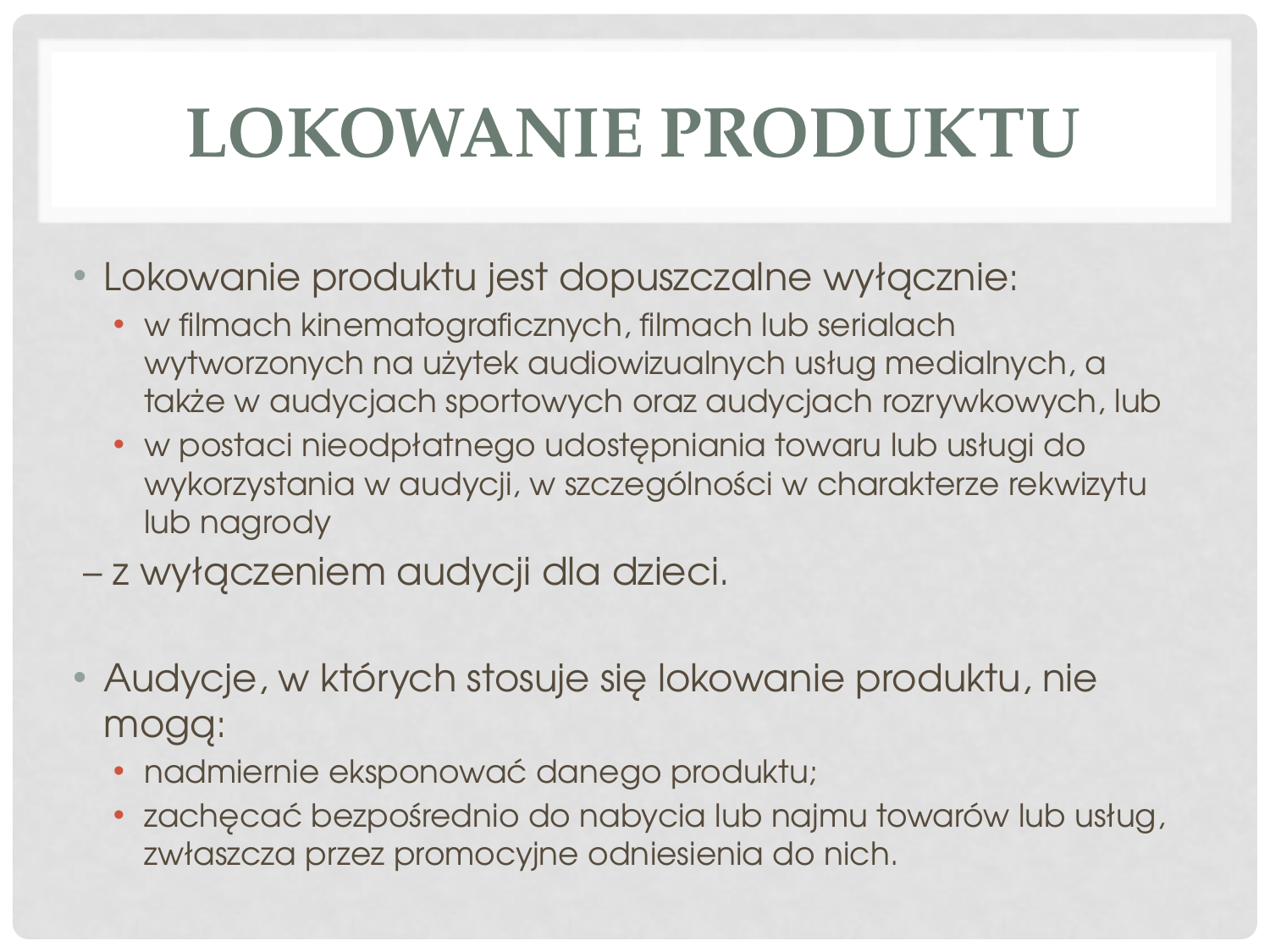

# Lokowanie produktu
Lokowanie produktu jest dopuszczalne wyłącznie:
w filmach kinematograficznych, filmach lub serialach wytworzonych na użytek audiowizualnych usług medialnych, a także w audycjach sportowych oraz audycjach rozrywkowych, lub
w postaci nieodpłatnego udostępniania towaru lub usługi do wykorzystania w audycji, w szczególności w charakterze rekwizytu lub nagrody
 – z wyłączeniem audycji dla dzieci.

Audycje, w których stosuje się lokowanie produktu, nie mogą:
nadmiernie eksponować danego produktu;
zachęcać bezpośrednio do nabycia lub najmu towarów lub usług, zwłaszcza przez promocyjne odniesienia do nich.